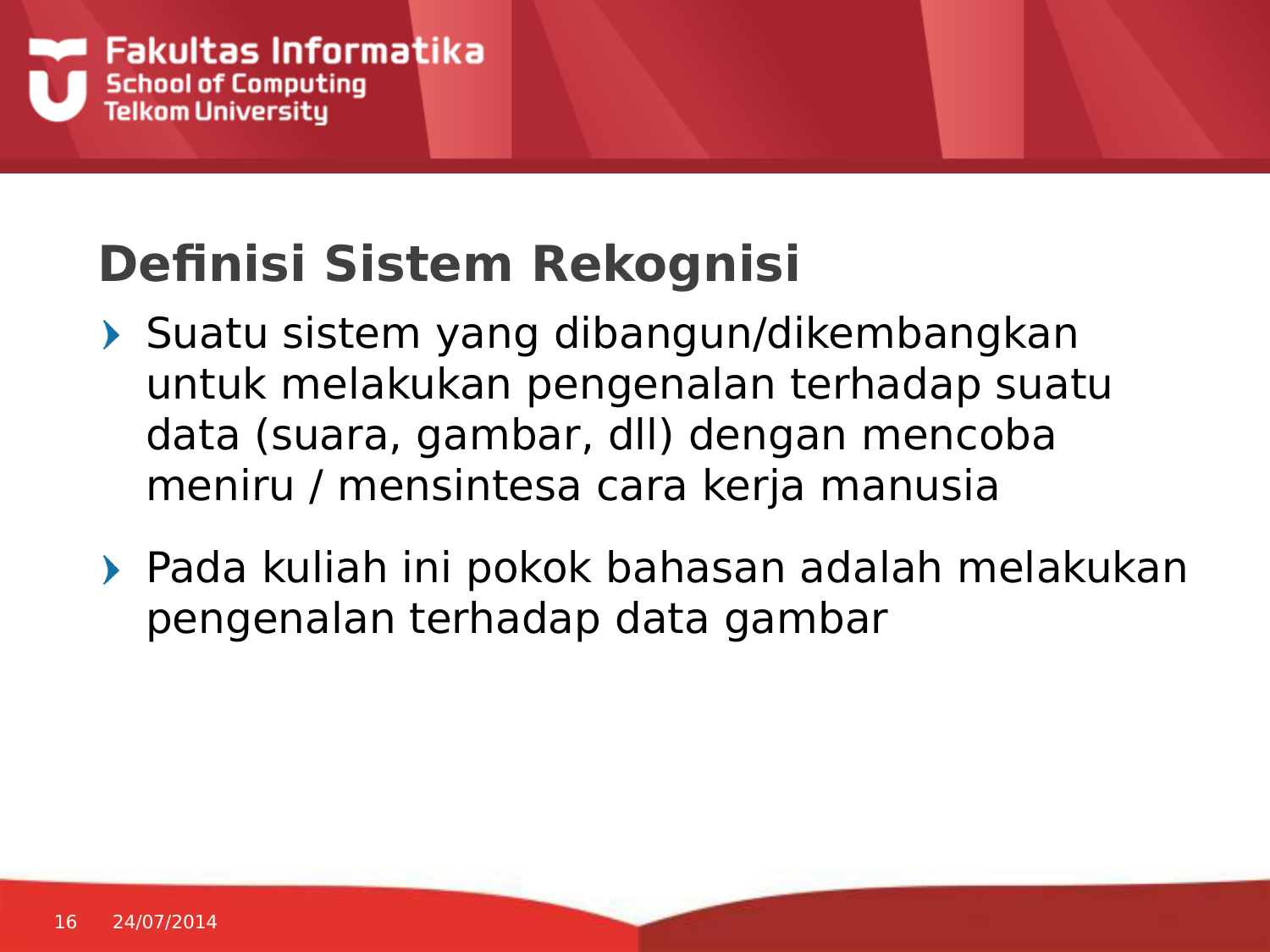

# Definisi Sistem Rekognisi
Suatu sistem yang dibangun/dikembangkan untuk melakukan pengenalan terhadap suatu data (suara, gambar, dll) dengan mencoba meniru / mensintesa cara kerja manusia
Pada kuliah ini pokok bahasan adalah melakukan pengenalan terhadap data gambar
16
24/07/2014